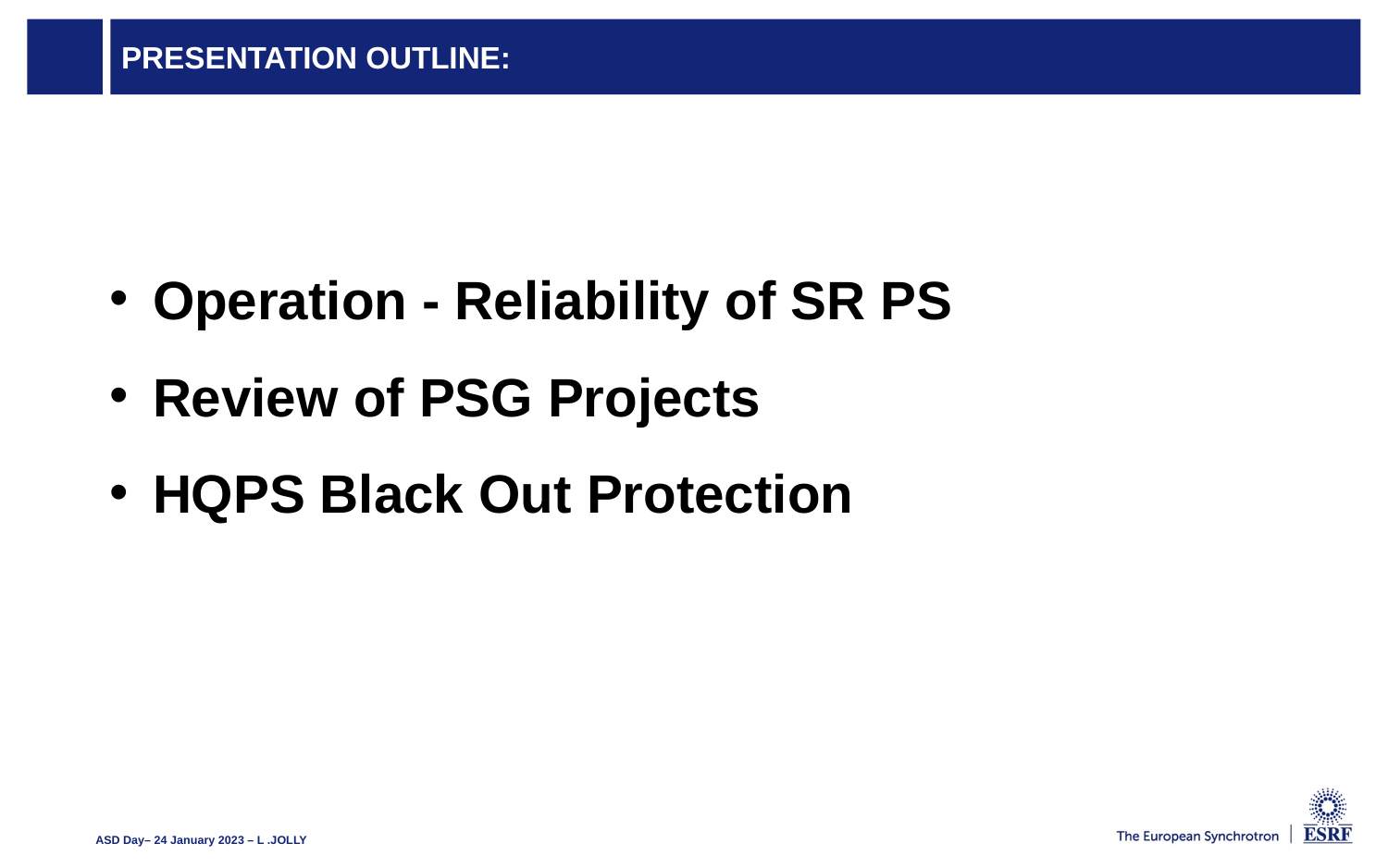

# Presentation Outline:
Operation - Reliability of SR PS
Review of PSG Projects
HQPS Black Out Protection
ASD Day– 24 January 2023 – L .JOLLY